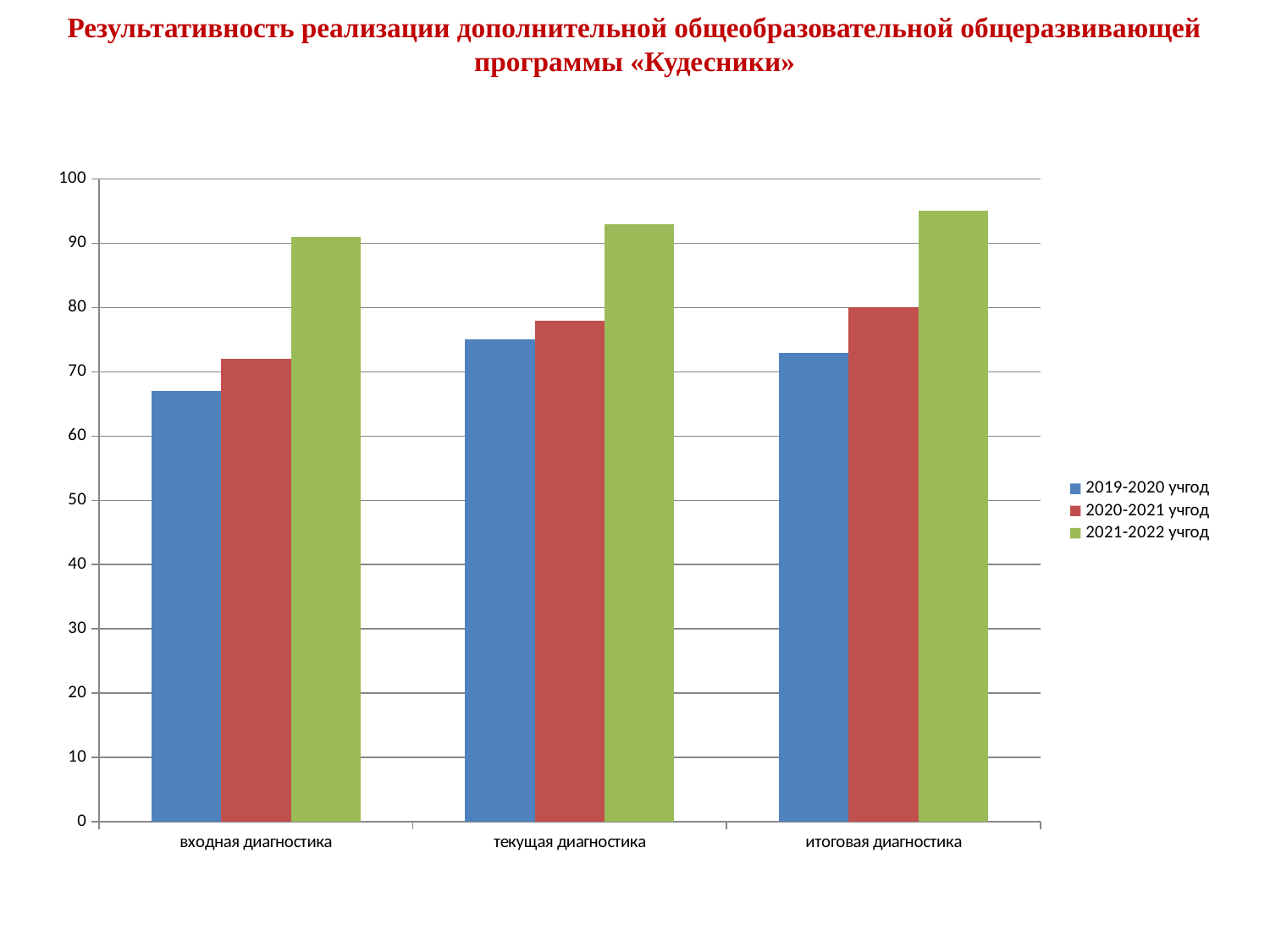

Результативность реализации дополнительной общеобразовательной общеразвивающей программы «Кудесники»

### Chart

| Category | 2019-2020 учгод | 2020-2021 учгод | 2021-2022 учгод |
|---|---|---|---|
| входная диагностика | 67.0 | 72.0 | 91.0 |
| текущая диагностика | 75.0 | 78.0 | 93.0 |
| итоговая диагностика | 73.0 | 80.0 | 95.0 |